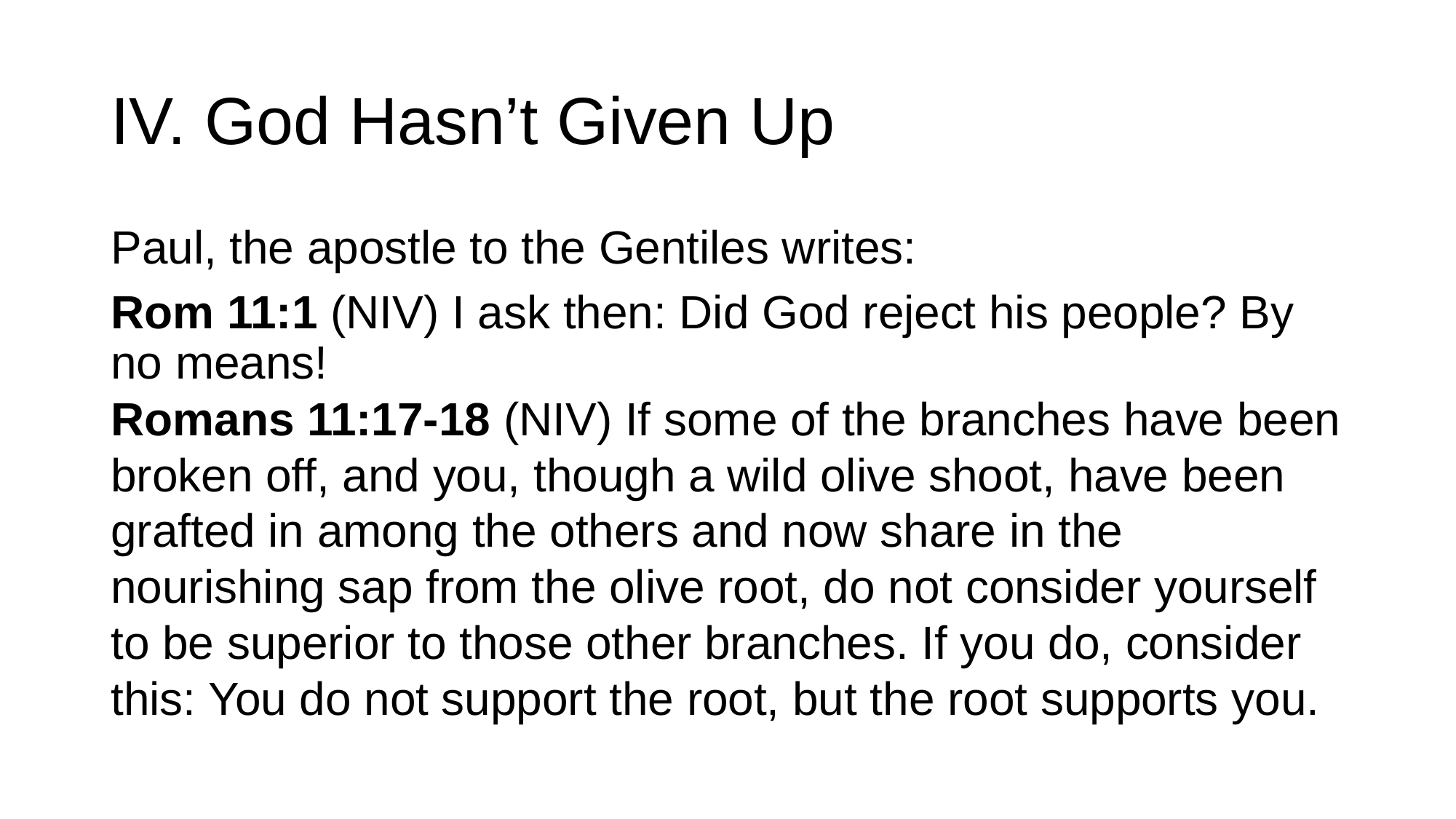

# IV. God Hasn’t Given Up
Paul, the apostle to the Gentiles writes:
Rom 11:1 (niv) I ask then: Did God reject his people? By no means!
Romans 11:17-18 (niv) If some of the branches have been broken off, and you, though a wild olive shoot, have been grafted in among the others and now share in the nourishing sap from the olive root, do not consider yourself to be superior to those other branches. If you do, consider this: You do not support the root, but the root supports you.